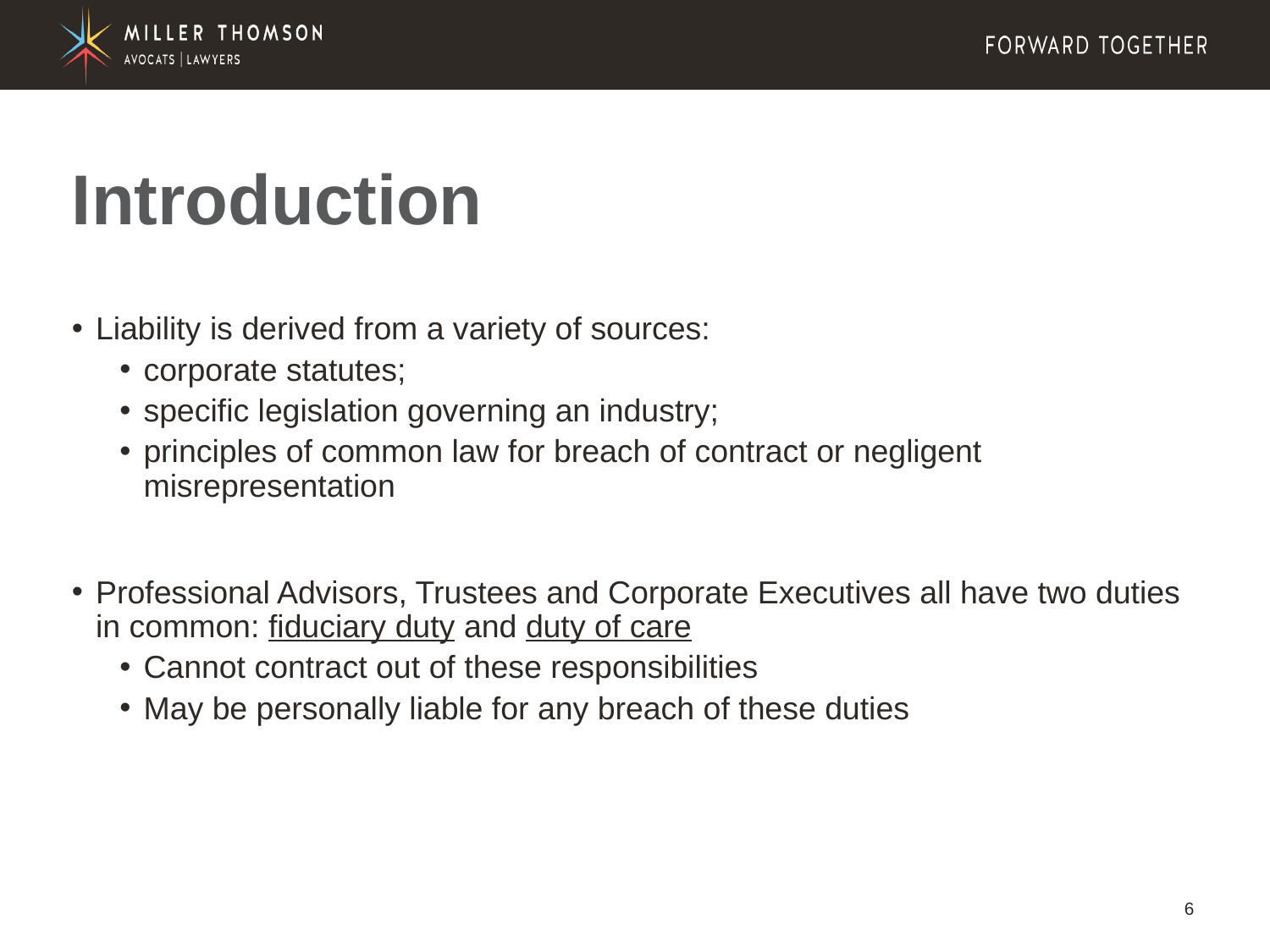

# Introduction

Liability is derived from a variety of sources:
corporate statutes;
specific legislation governing an industry;
principles of common law for breach of contract or negligent misrepresentation

Professional Advisors, Trustees and Corporate Executives all have two duties in common: fiduciary duty and duty of care
Cannot contract out of these responsibilities
May be personally liable for any breach of these duties